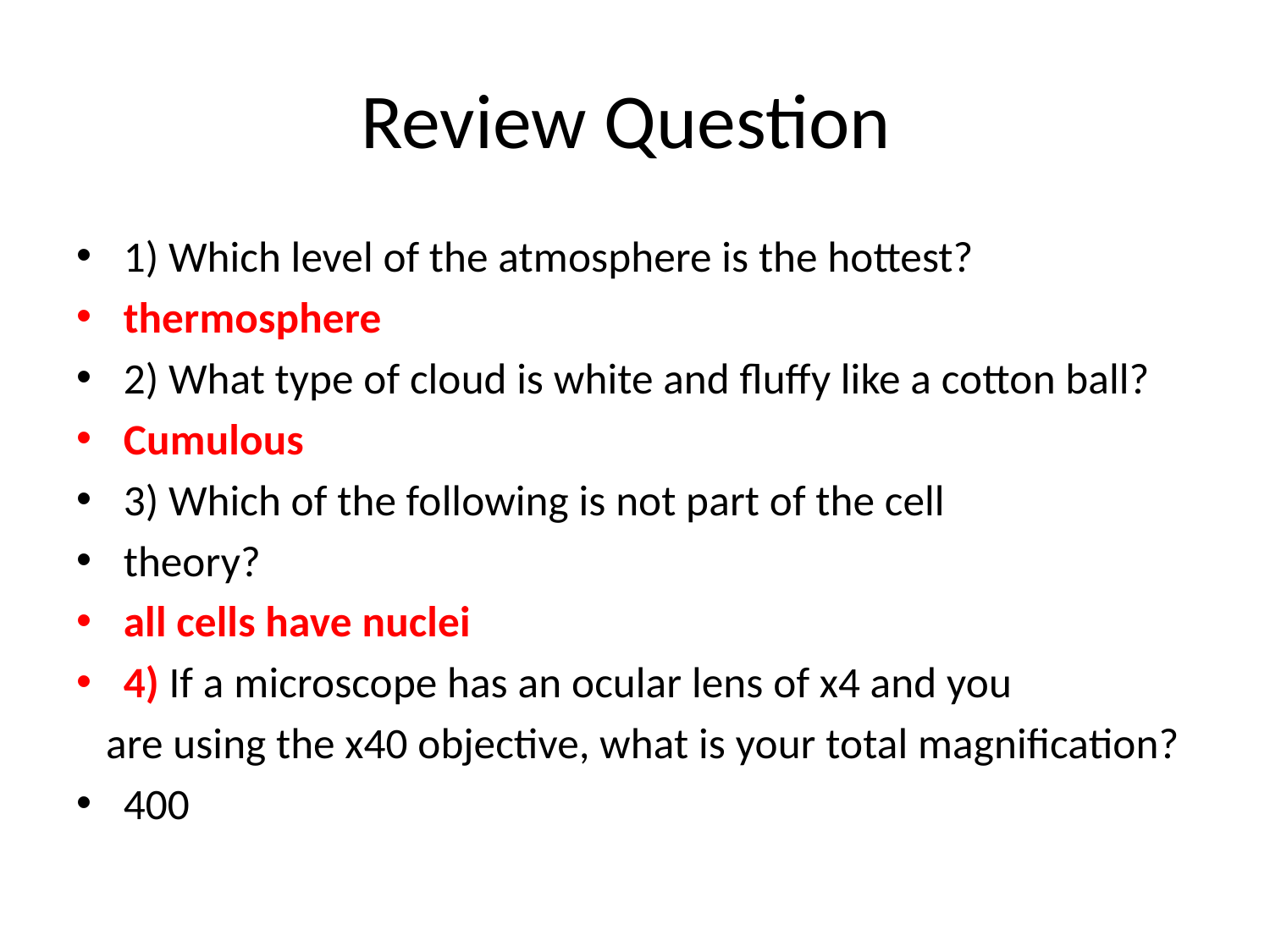

# Review Question
1) Which level of the atmosphere is the hottest?
thermosphere
2) What type of cloud is white and fluffy like a cotton ball?
Cumulous
3) Which of the following is not part of the cell
theory?
all cells have nuclei
4) If a microscope has an ocular lens of x4 and you
   are using the x40 objective, what is your total magnification?
400